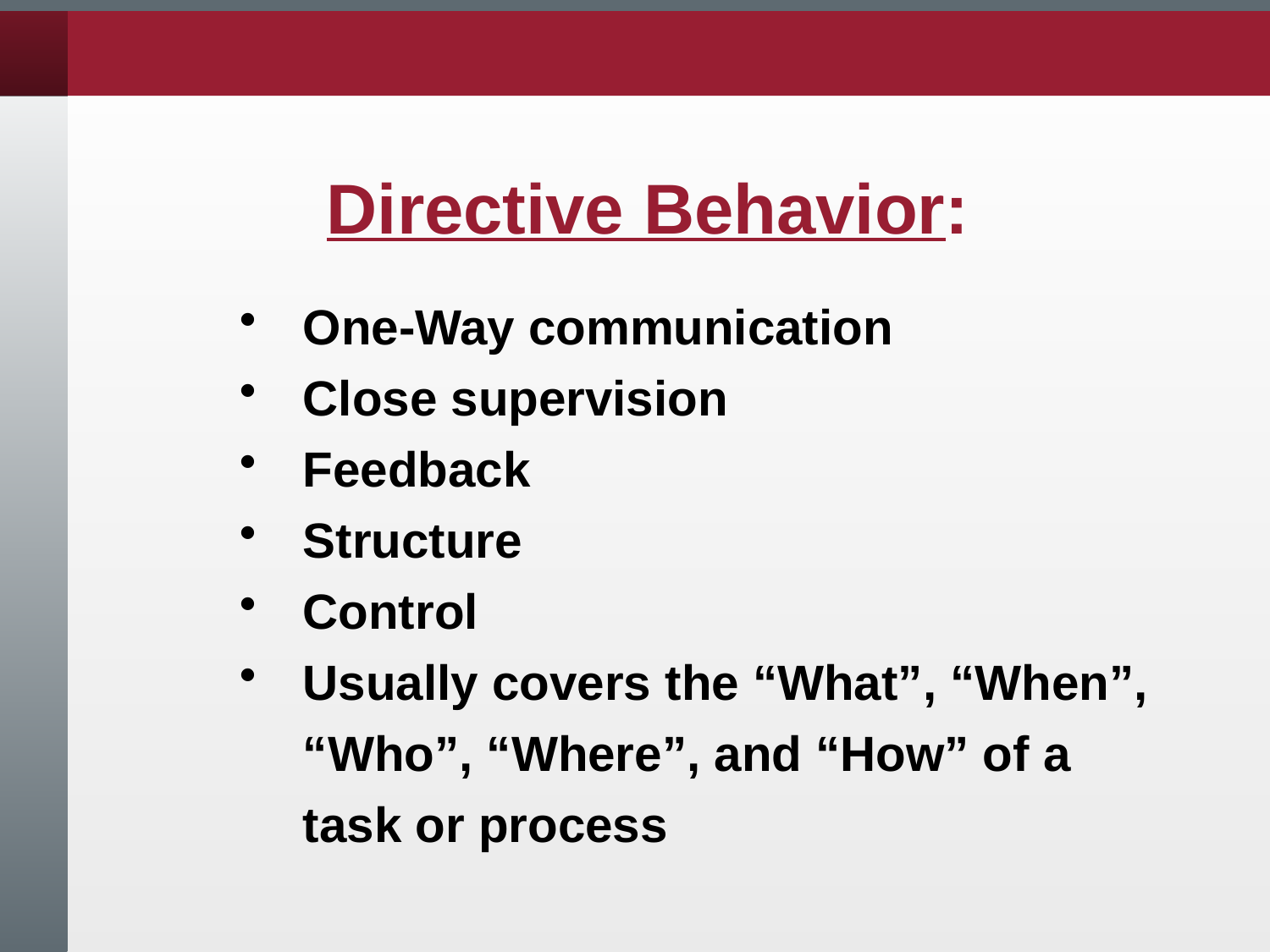

Directive Behavior:
One-Way communication
Close supervision
Feedback
Structure
Control
Usually covers the “What”, “When”, “Who”, “Where”, and “How” of a task or process